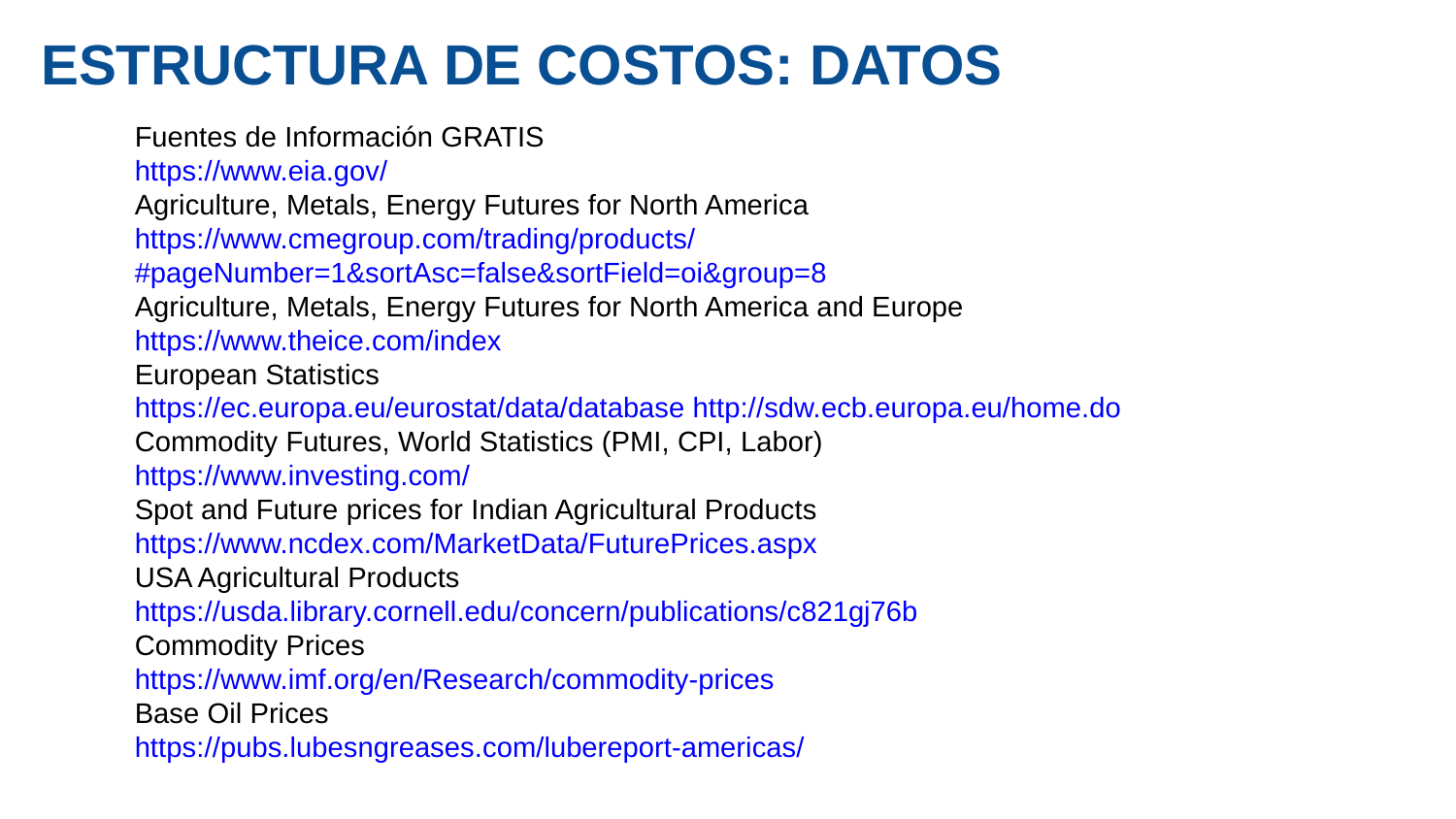

ESTRUCTURA DE COSTOS: DATOS
Fuentes de Información GRATIS
https://www.eia.gov/
Agriculture, Metals, Energy Futures for North America
https://www.cmegroup.com/trading/products/#pageNumber=1&sortAsc=false&sortField=oi&group=8
Agriculture, Metals, Energy Futures for North America and Europe
https://www.theice.com/index
European Statistics
https://ec.europa.eu/eurostat/data/database http://sdw.ecb.europa.eu/home.do
Commodity Futures, World Statistics (PMI, CPI, Labor)
https://www.investing.com/
Spot and Future prices for Indian Agricultural Products
https://www.ncdex.com/MarketData/FuturePrices.aspx
USA Agricultural Products
https://usda.library.cornell.edu/concern/publications/c821gj76b
Commodity Prices
https://www.imf.org/en/Research/commodity-prices
Base Oil Prices
https://pubs.lubesngreases.com/lubereport-americas/